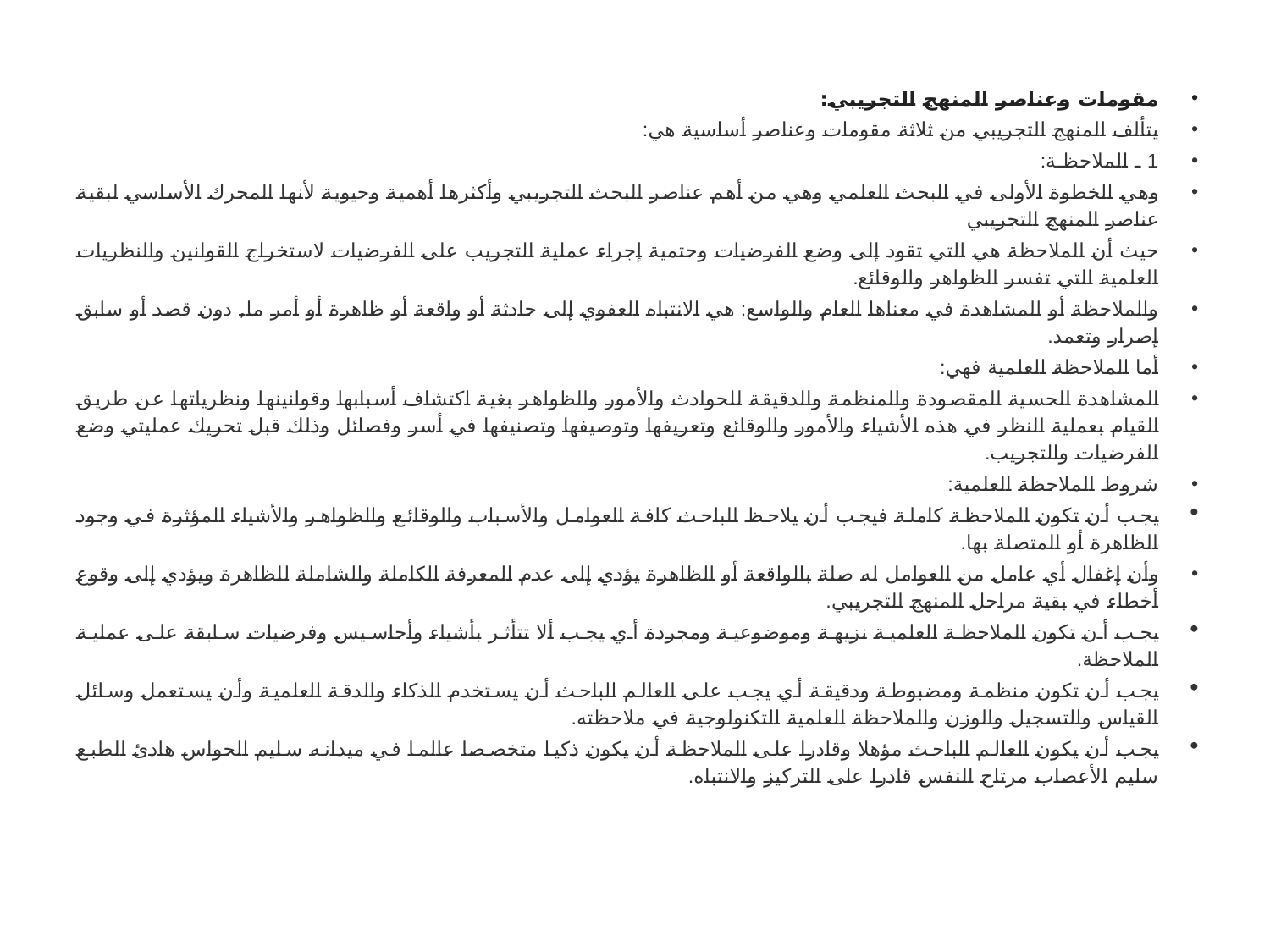

مقومات وعناصر المنهج التجريبي:
يتألف المنهج التجريبي من ثلاثة مقومات وعناصر أساسية هي:
1 ـ الملاحظـة:
وهي الخطوة الأولى في البحث العلمي وهي من أهم عناصر البحث التجريبي وأكثرها أهمية وحيوية لأنها المحرك الأساسي لبقية عناصر المنهج التجريبي
حيث أن الملاحظة هي التي تقود إلى وضع الفرضيات وحتمية إجراء عملية التجريب على الفرضيات لاستخراج القوانين والنظريات العلمية التي تفسر الظواهر والوقائع.
والملاحظة أو المشاهدة في معناها العام والواسع: هي الانتباه العفوي إلى حادثة أو واقعة أو ظاهرة أو أمر ما, دون قصد أو سابق إصرار وتعمد.
أما الملاحظة العلمية فهي:
المشاهدة الحسية المقصودة والمنظمة والدقيقة للحوادث والأمور والظواهر بغية اكتشاف أسبابها وقوانينها ونظرياتها عن طريق القيام بعملية النظر في هذه الأشياء والأمور والوقائع وتعريفها وتوصيفها وتصنيفها في أسر وفصائل وذلك قبل تحريك عمليتي وضع الفرضيات والتجريب.
شروط الملاحظة العلمية:
يجب أن تكون الملاحظة كاملة فيجب أن يلاحظ الباحث كافة العوامل والأسباب والوقائع والظواهر والأشياء المؤثرة في وجود الظاهرة أو المتصلة بها.
وأن إغفال أي عامل من العوامل له صلة بالواقعة أو الظاهرة يؤدي إلى عدم المعرفة الكاملة والشاملة للظاهرة ويؤدي إلى وقوع أخطاء في بقية مراحل المنهج التجريبي.
يجب أن تكون الملاحظة العلمية نزيهة وموضوعية ومجردة أي يجب ألا تتأثر بأشياء وأحاسيس وفرضيات سابقة على عملية الملاحظة.
يجب أن تكون منظمة ومضبوطة ودقيقة أي يجب على العالم الباحث أن يستخدم الذكاء والدقة العلمية وأن يستعمل وسائل القياس والتسجيل والوزن والملاحظة العلمية التكنولوجية في ملاحظته.
يجب أن يكون العالم الباحث مؤهلا وقادرا على الملاحظة أن يكون ذكيا متخصصا عالما في ميدانه سليم الحواس هادئ الطبع سليم الأعصاب مرتاح النفس قادرا على التركيز والانتباه.